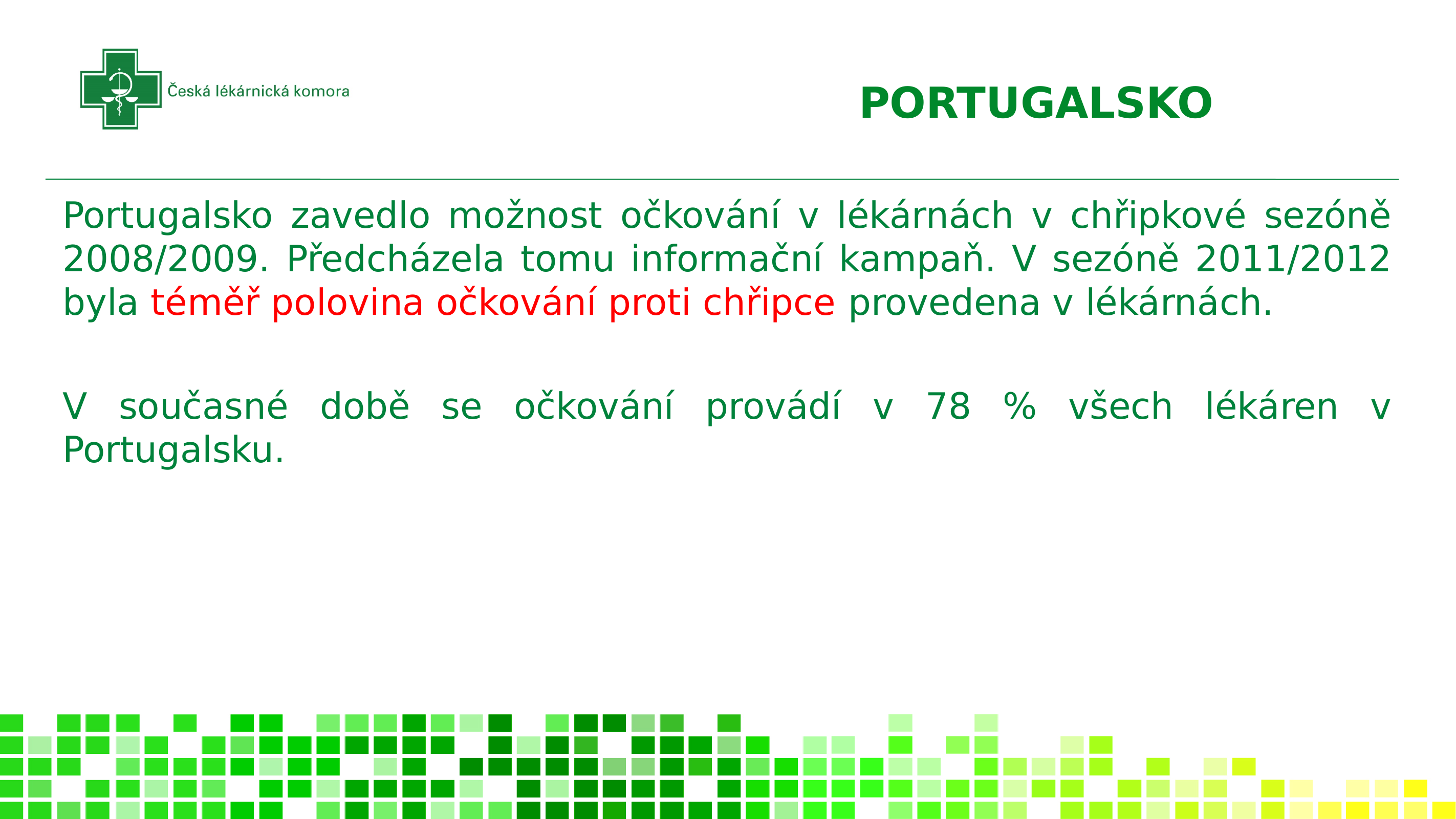

# PORTUGALSKO
Portugalsko zavedlo možnost očkování v lékárnách v chřipkové sezóně 2008/2009. Předcházela tomu informační kampaň. V sezóně 2011/2012 byla téměř polovina očkování proti chřipce provedena v lékárnách.

V současné době se očkování provádí v 78 % všech lékáren v Portugalsku.